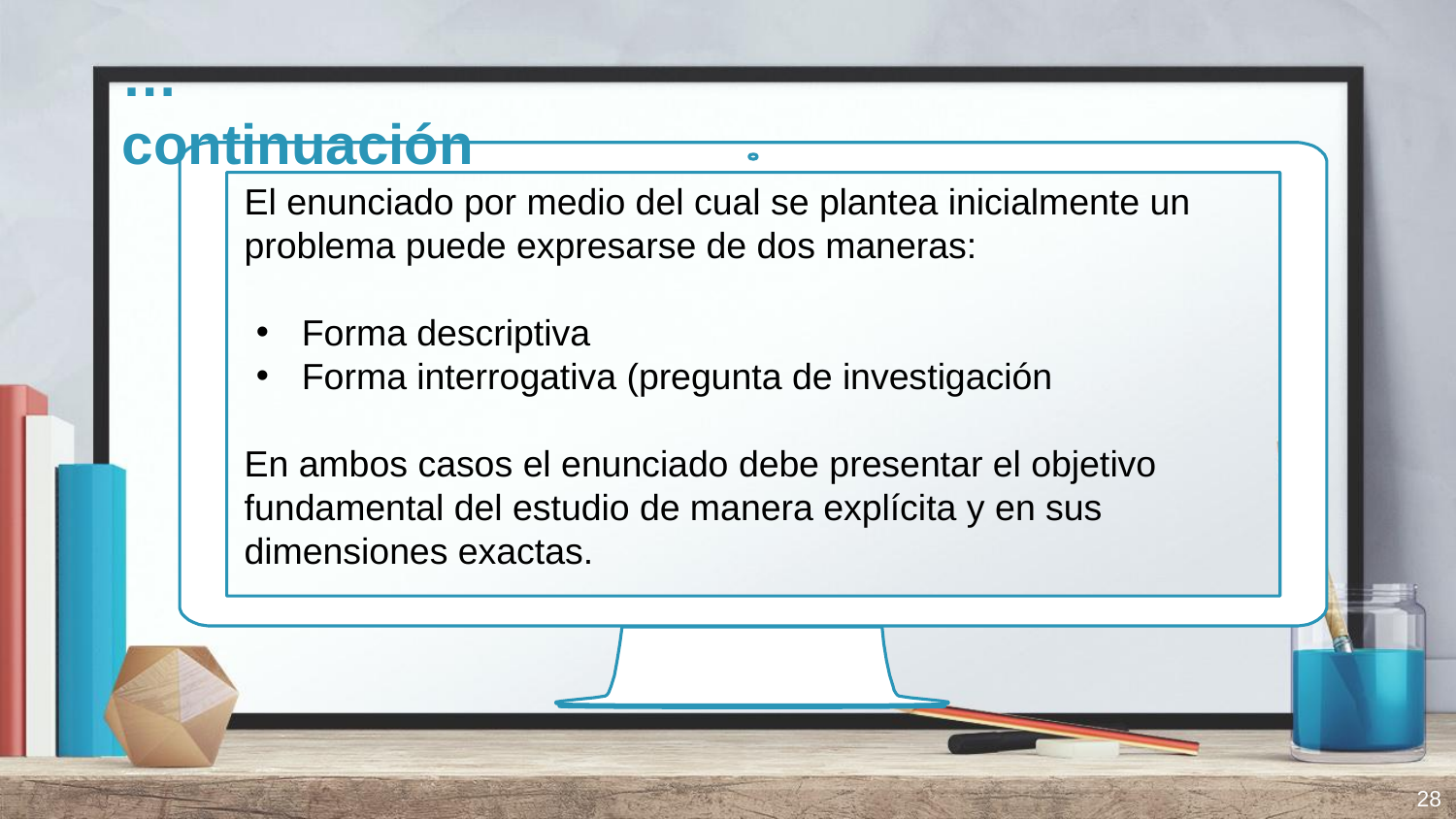

…continuación

El enunciado por medio del cual se plantea inicialmente un problema puede expresarse de dos maneras:

Forma descriptiva
Forma interrogativa (pregunta de investigación

En ambos casos el enunciado debe presentar el objetivo fundamental del estudio de manera explícita y en sus dimensiones exactas.
28